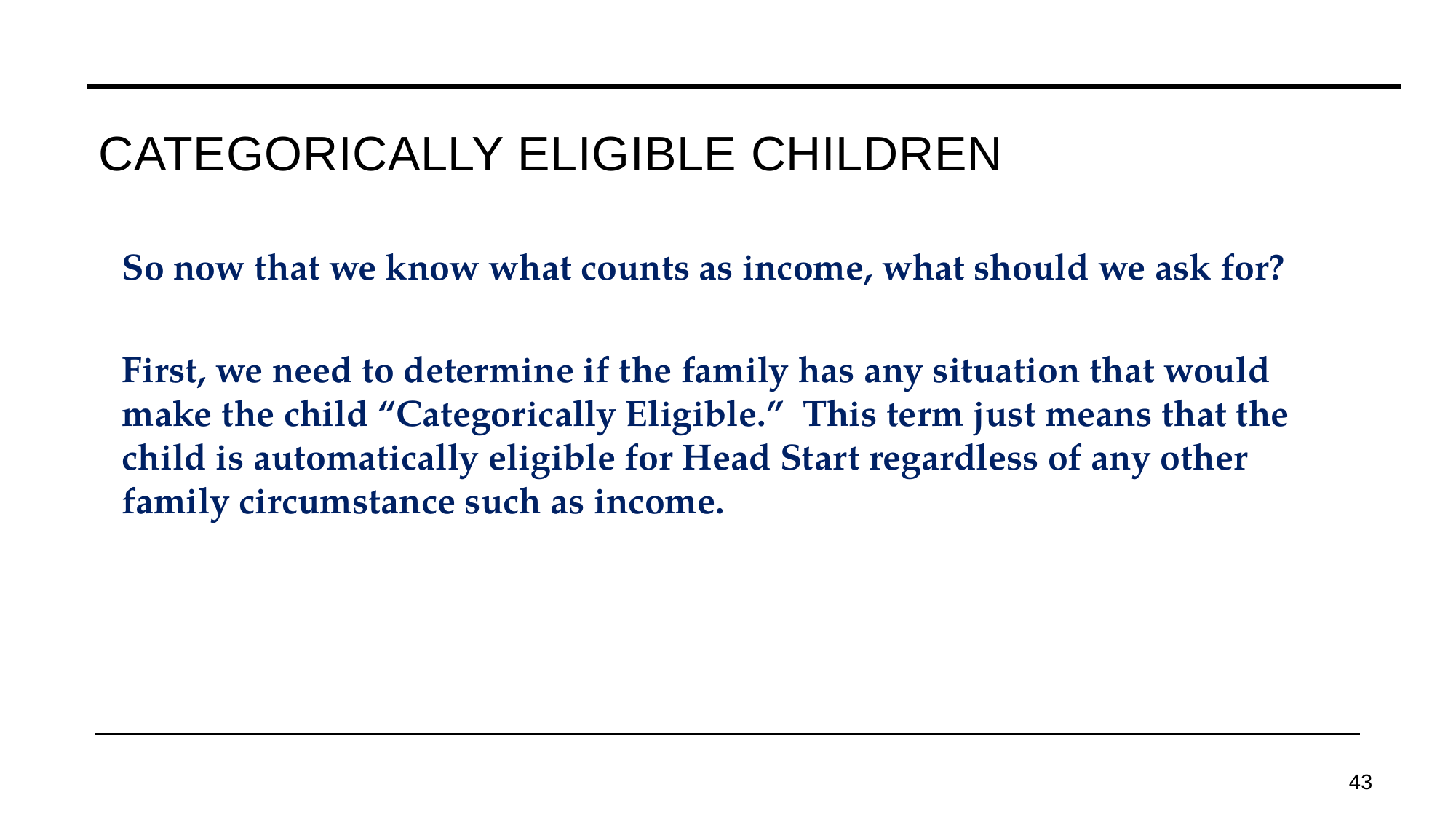

# Categorically eligible children

So now that we know what counts as income, what should we ask for?

First, we need to determine if the family has any situation that would make the child “Categorically Eligible.”  This term just means that the child is automatically eligible for Head Start regardless of any other family circumstance such as income.

43